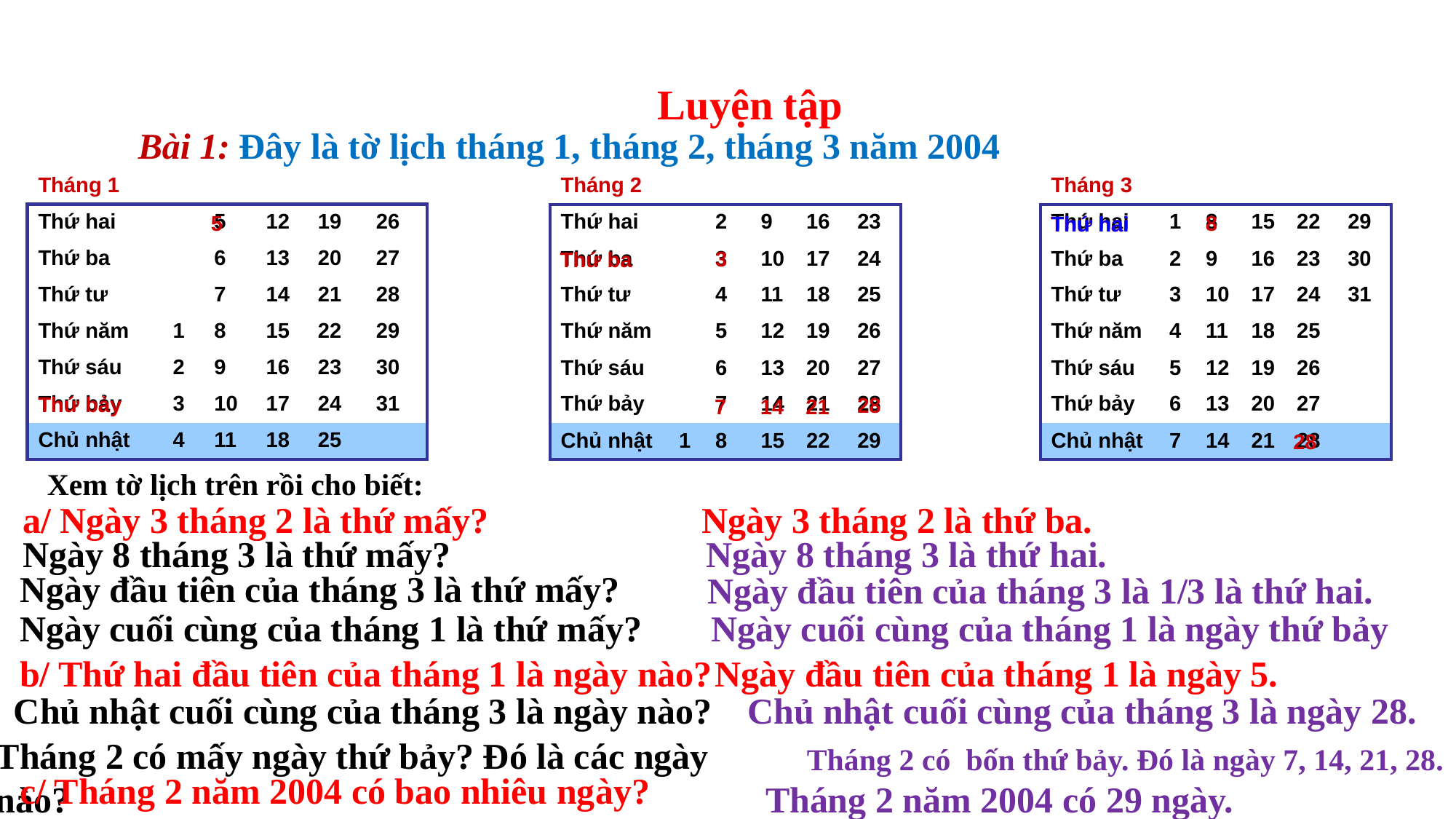

Luyện tập
Bài 1: Đây là tờ lịch tháng 1, tháng 2, tháng 3 năm 2004
| Tháng 1 |  |  |  |  |  |
| --- | --- | --- | --- | --- | --- |
| Thứ hai |  | 5 | 12 | 19 | 26 |
| Thứ ba |  | 6 | 13 | 20 | 27 |
| Thứ tư |  | 7 | 14 | 21 | 28 |
| Thứ năm | 1 | 8 | 15 | 22 | 29 |
| Thứ sáu | 2 | 9 | 16 | 23 | 30 |
| Thứ bảy | 3 | 10 | 17 | 24 | 31 |
| Chủ nhật | 4 | 11 | 18 | 25 |  |
| Tháng 2 |  |  |  |  |  |
| --- | --- | --- | --- | --- | --- |
| Thứ hai |  | 2 | 9 | 16 | 23 |
| Thứ ba |  | 3 | 10 | 17 | 24 |
| Thứ tư |  | 4 | 11 | 18 | 25 |
| Thứ năm |  | 5 | 12 | 19 | 26 |
| Thứ sáu |  | 6 | 13 | 20 | 27 |
| Thứ bảy |  | 7 | 14 | 21 | 28 |
| Chủ nhật | 1 | 8 | 15 | 22 | 29 |
| Tháng 3 |  |  |  |  |  |
| --- | --- | --- | --- | --- | --- |
| Thứ hai | 1 | 8 | 15 | 22 | 29 |
| Thứ ba | 2 | 9 | 16 | 23 | 30 |
| Thứ tư | 3 | 10 | 17 | 24 | 31 |
| Thứ năm | 4 | 11 | 18 | 25 |  |
| Thứ sáu | 5 | 12 | 19 | 26 |  |
| Thứ bảy | 6 | 13 | 20 | 27 |  |
| Chủ nhật | 7 | 14 | 21 | 28 |  |
5
8
Thứ hai
Thứ hai
3
Thứ ba
Thứ bảy
28
7
14
21
28
Xem tờ lịch trên rồi cho biết:
a/ Ngày 3 tháng 2 là thứ mấy?
Ngày 3 tháng 2 là thứ ba.
   Ngày 8 tháng 3 là thứ mấy?
Ngày 8 tháng 3 là thứ hai.
   Ngày đầu tiên của tháng 3 là thứ mấy?
Ngày đầu tiên của tháng 3 là 1/3 là thứ hai.
   Ngày cuối cùng của tháng 1 là thứ mấy?
Ngày cuối cùng của tháng 1 là ngày thứ bảy
b/ Thứ hai đầu tiên của tháng 1 là ngày nào?
Ngày đầu tiên của tháng 1 là ngày 5.
Chủ nhật cuối cùng của tháng 3 là ngày nào?
Chủ nhật cuối cùng của tháng 3 là ngày 28.
Tháng 2 có mấy ngày thứ bảy? Đó là các ngày nào?
Tháng 2 có  bốn thứ bảy. Đó là ngày 7, 14, 21, 28.
c/ Tháng 2 năm 2004 có bao nhiêu ngày?
Tháng 2 năm 2004 có 29 ngày.